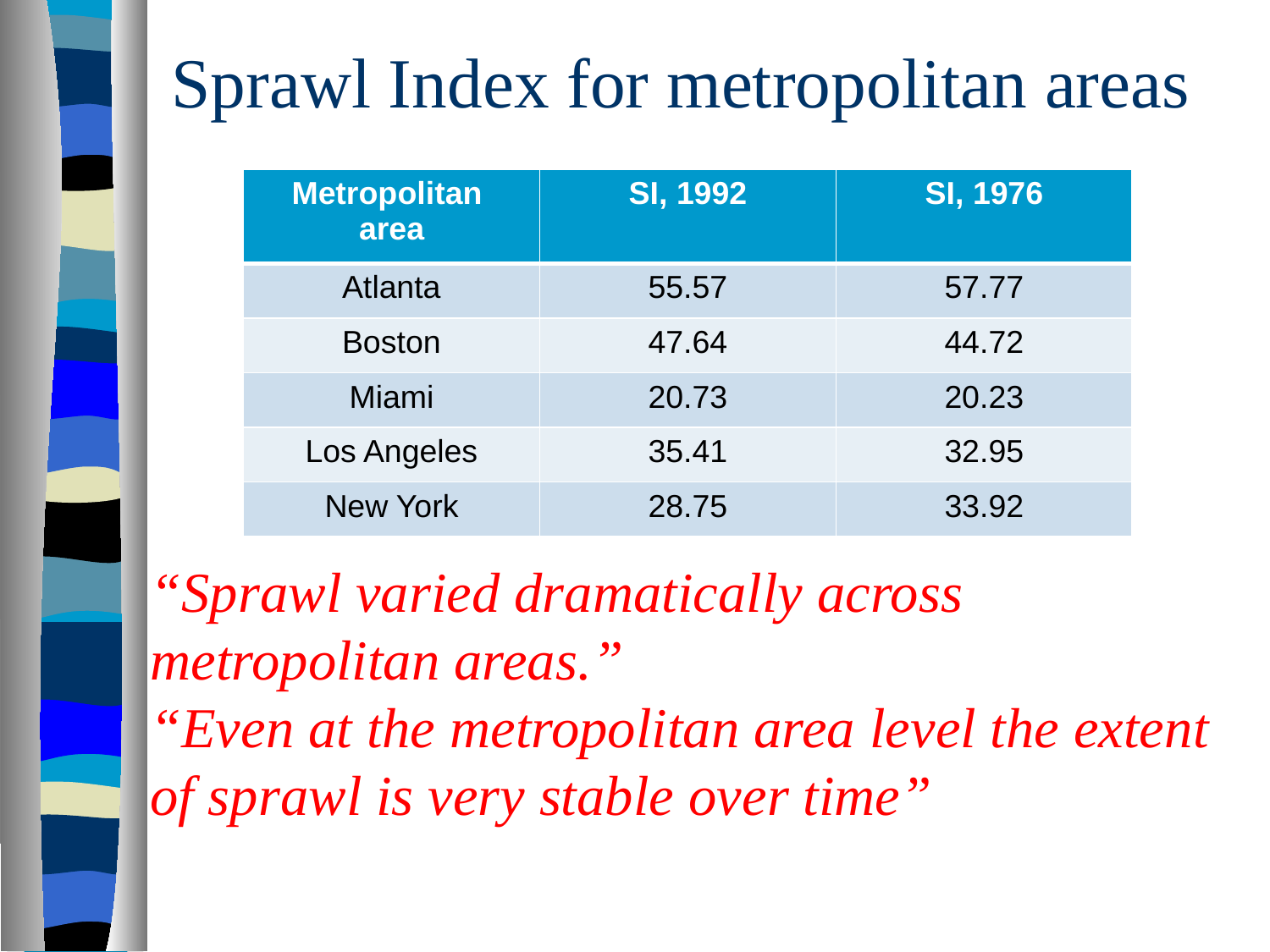

# Sprawl Index for metropolitan areas
| Metropolitan area | SI, 1992 | SI, 1976 |
| --- | --- | --- |
| Atlanta | 55.57 | 57.77 |
| Boston | 47.64 | 44.72 |
| Miami | 20.73 | 20.23 |
| Los Angeles | 35.41 | 32.95 |
| New York | 28.75 | 33.92 |
“Sprawl varied dramatically across metropolitan areas.”
“Even at the metropolitan area level the extent of sprawl is very stable over time”